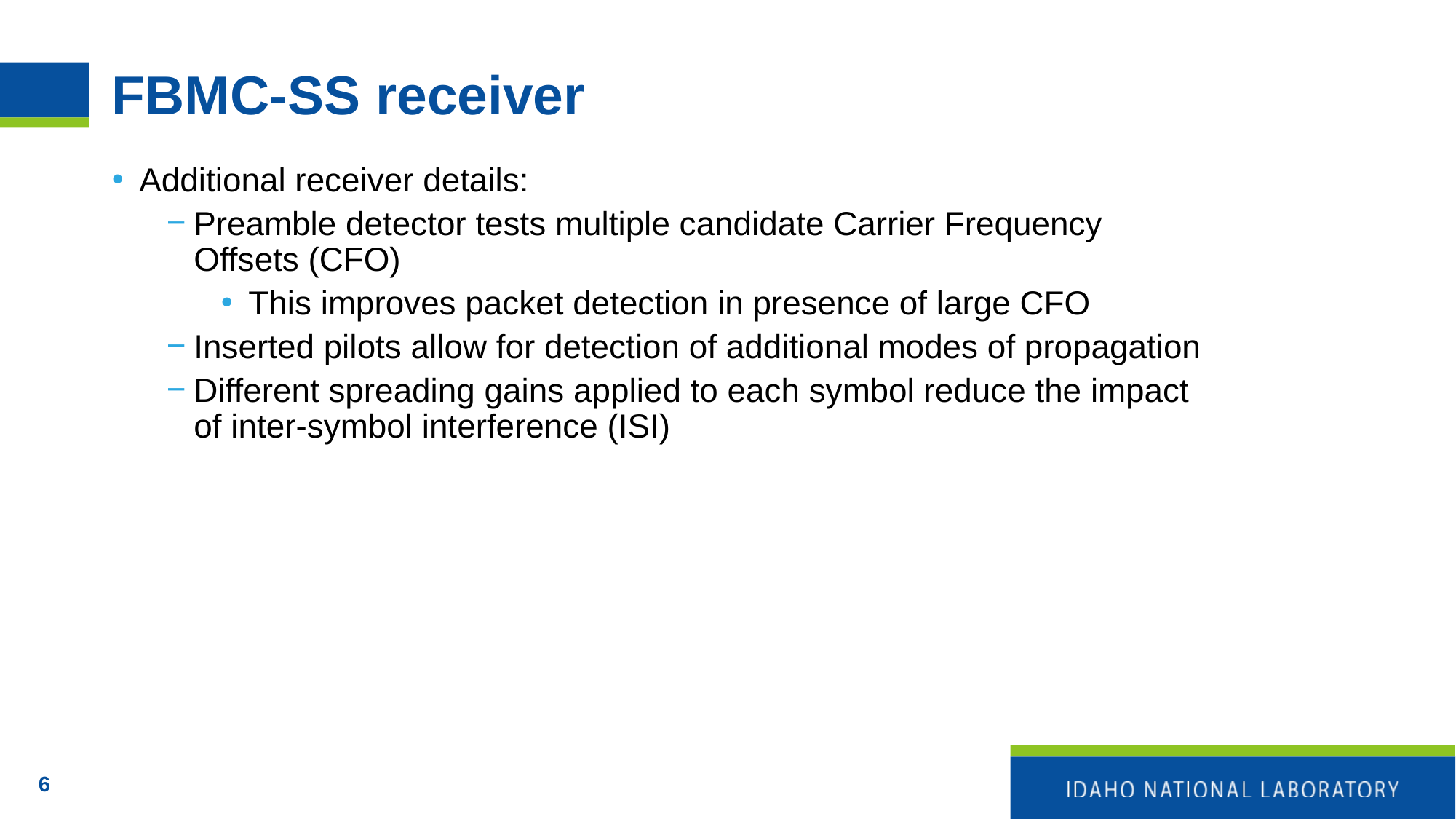

# FBMC-SS receiver
Additional receiver details:
Preamble detector tests multiple candidate Carrier Frequency Offsets (CFO)
This improves packet detection in presence of large CFO
Inserted pilots allow for detection of additional modes of propagation
Different spreading gains applied to each symbol reduce the impact of inter-symbol interference (ISI)

6